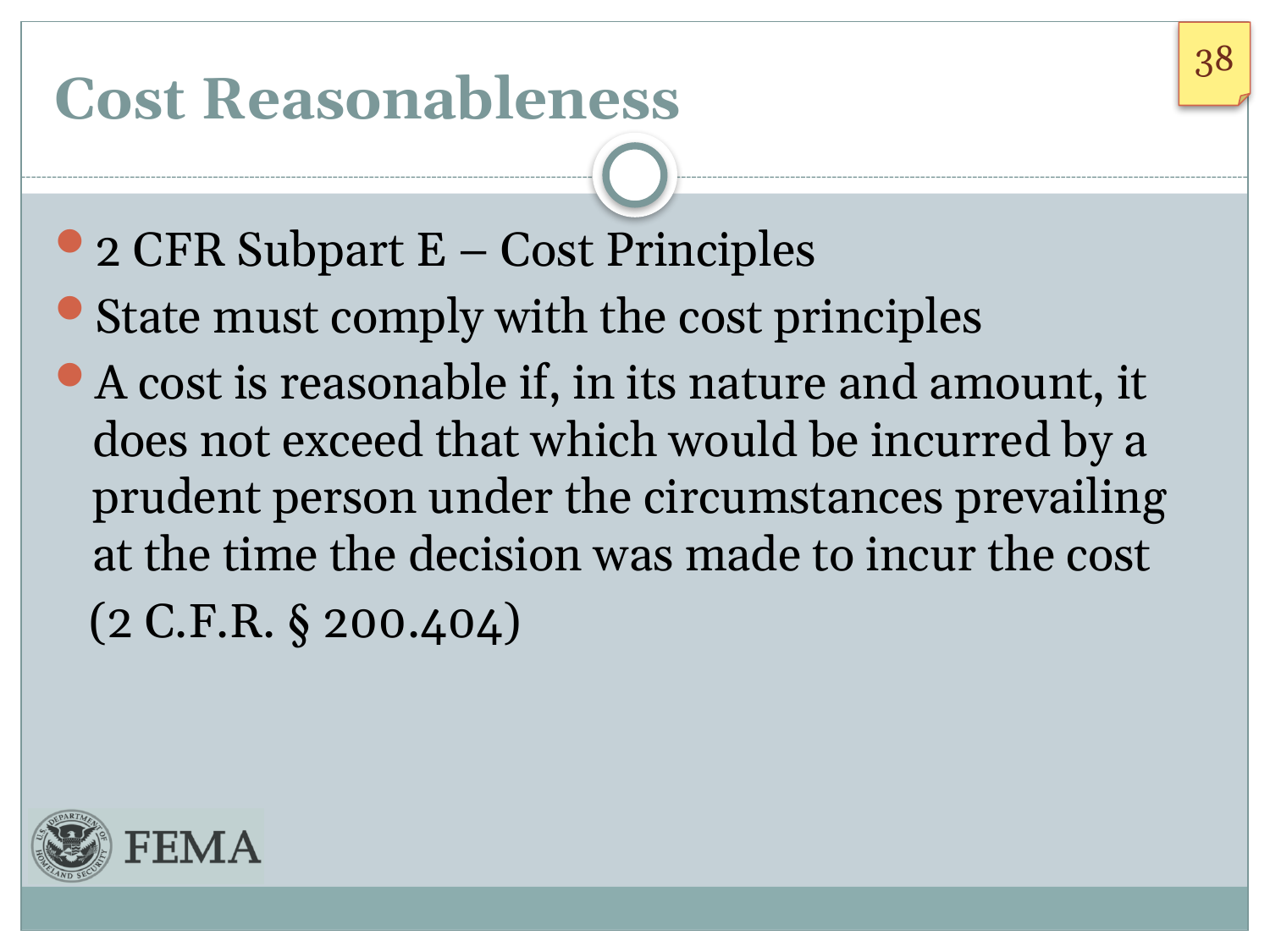

# Cost Reasonableness
2 CFR Subpart E – Cost Principles
State must comply with the cost principles
A cost is reasonable if, in its nature and amount, it does not exceed that which would be incurred by a prudent person under the circumstances prevailing at the time the decision was made to incur the cost
   (2 C.F.R. § 200.404)